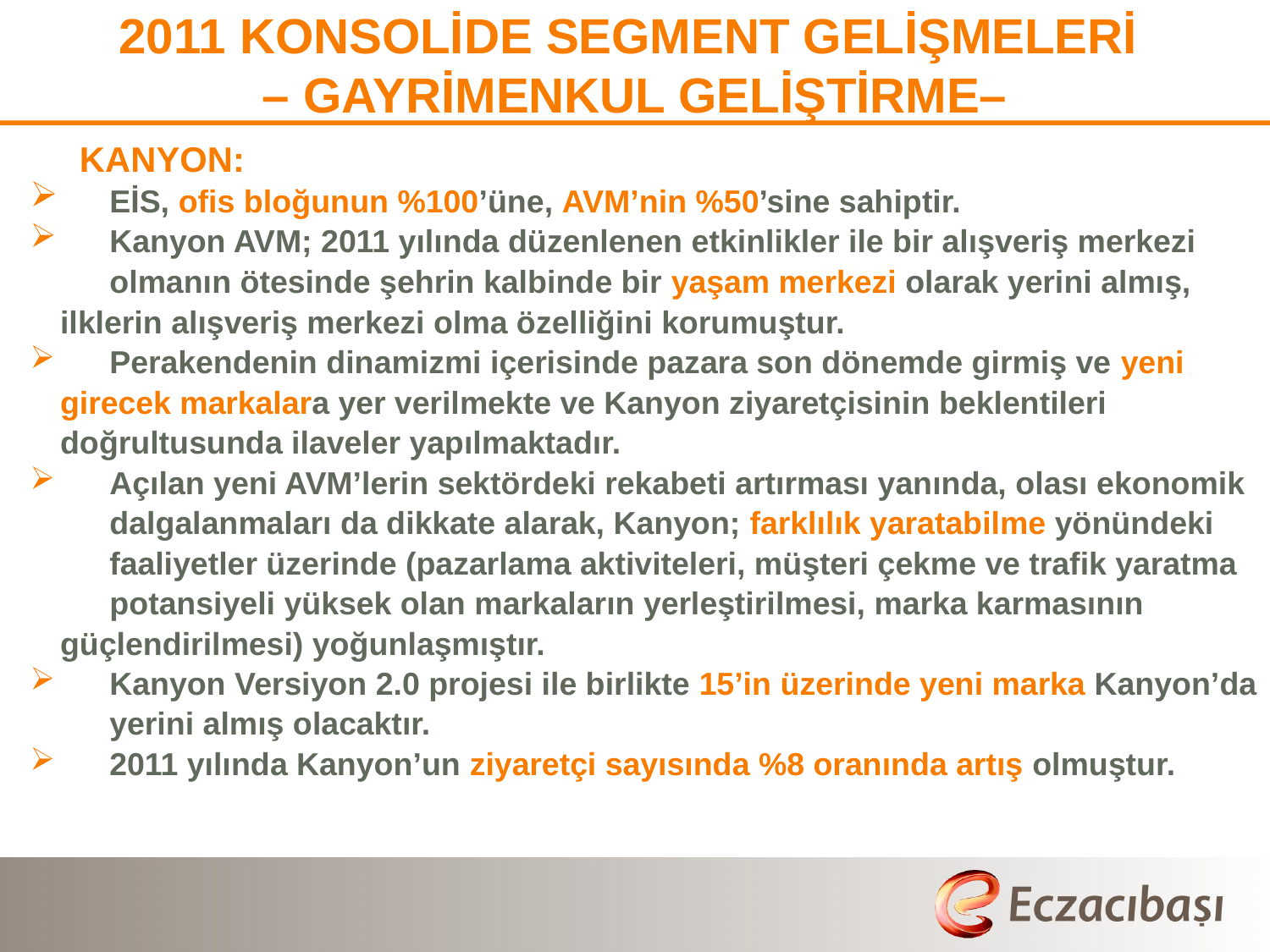

2011 KONSOLİDE SEGMENT GELİŞMELERİ
– GAYRİMENKUL GELİŞTİRME–
	KANYON:
 	EİS, ofis bloğunun %100’üne, AVM’nin %50’sine sahiptir.
 	Kanyon AVM; 2011 yılında düzenlenen etkinlikler ile bir alışveriş merkezi 	olmanın ötesinde şehrin kalbinde bir yaşam merkezi olarak yerini almış, 	ilklerin alışveriş merkezi olma özelliğini korumuştur.
 	Perakendenin dinamizmi içerisinde pazara son dönemde girmiş ve yeni 	girecek markalara yer verilmekte ve Kanyon ziyaretçisinin beklentileri 	doğrultusunda ilaveler yapılmaktadır.
 	Açılan yeni AVM’lerin sektördeki rekabeti artırması yanında, olası ekonomik 	dalgalanmaları da dikkate alarak, Kanyon; farklılık yaratabilme yönündeki 	faaliyetler üzerinde (pazarlama aktiviteleri, müşteri çekme ve trafik yaratma 	potansiyeli yüksek olan markaların yerleştirilmesi, marka karmasının 	güçlendirilmesi) yoğunlaşmıştır.
 	Kanyon Versiyon 2.0 projesi ile birlikte 15’in üzerinde yeni marka Kanyon’da 	yerini almış olacaktır.
 	2011 yılında Kanyon’un ziyaretçi sayısında %8 oranında artış olmuştur.